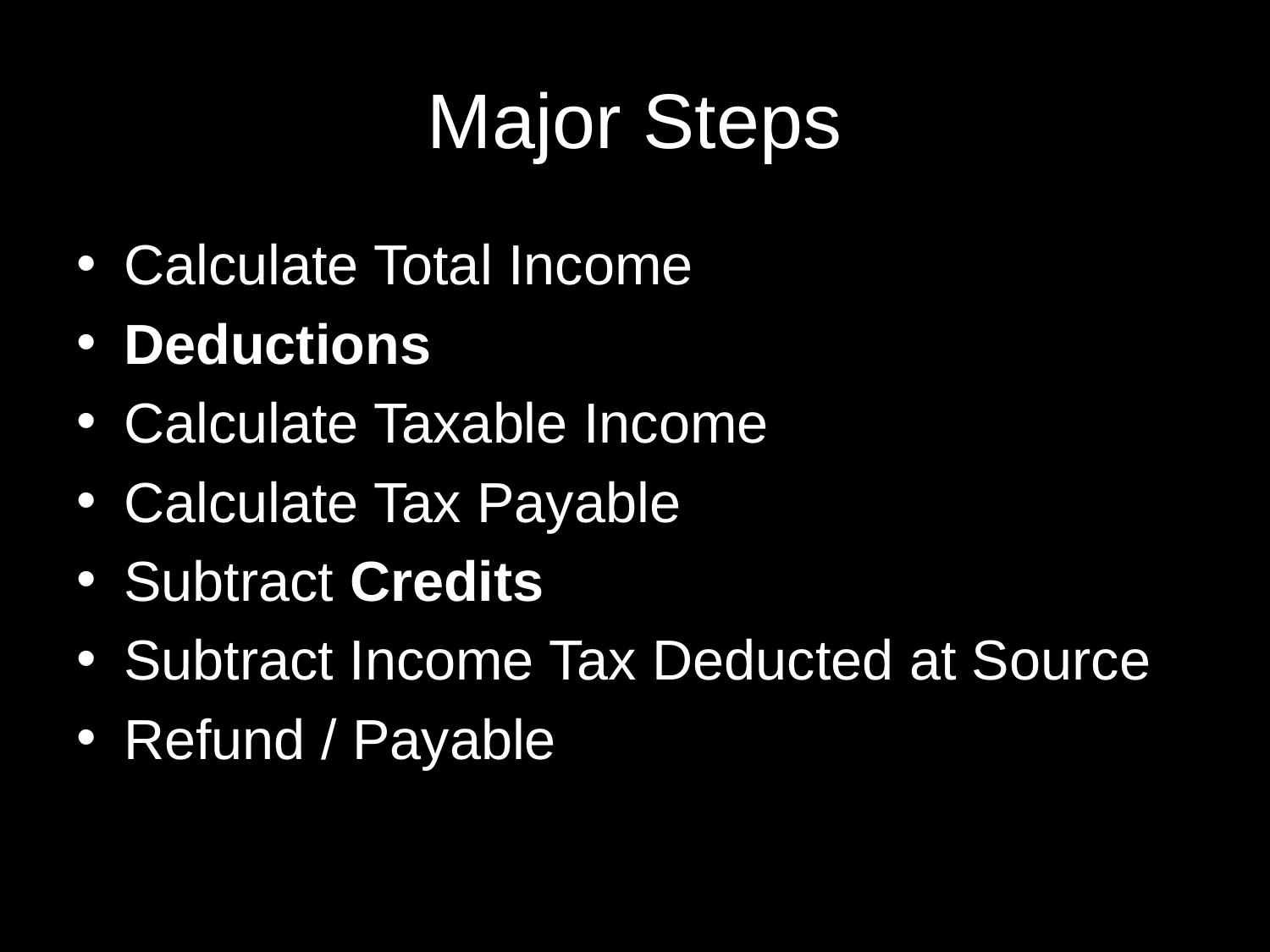

# Major Steps
Calculate Total Income
Deductions
Calculate Taxable Income
Calculate Tax Payable
Subtract Credits
Subtract Income Tax Deducted at Source
Refund / Payable